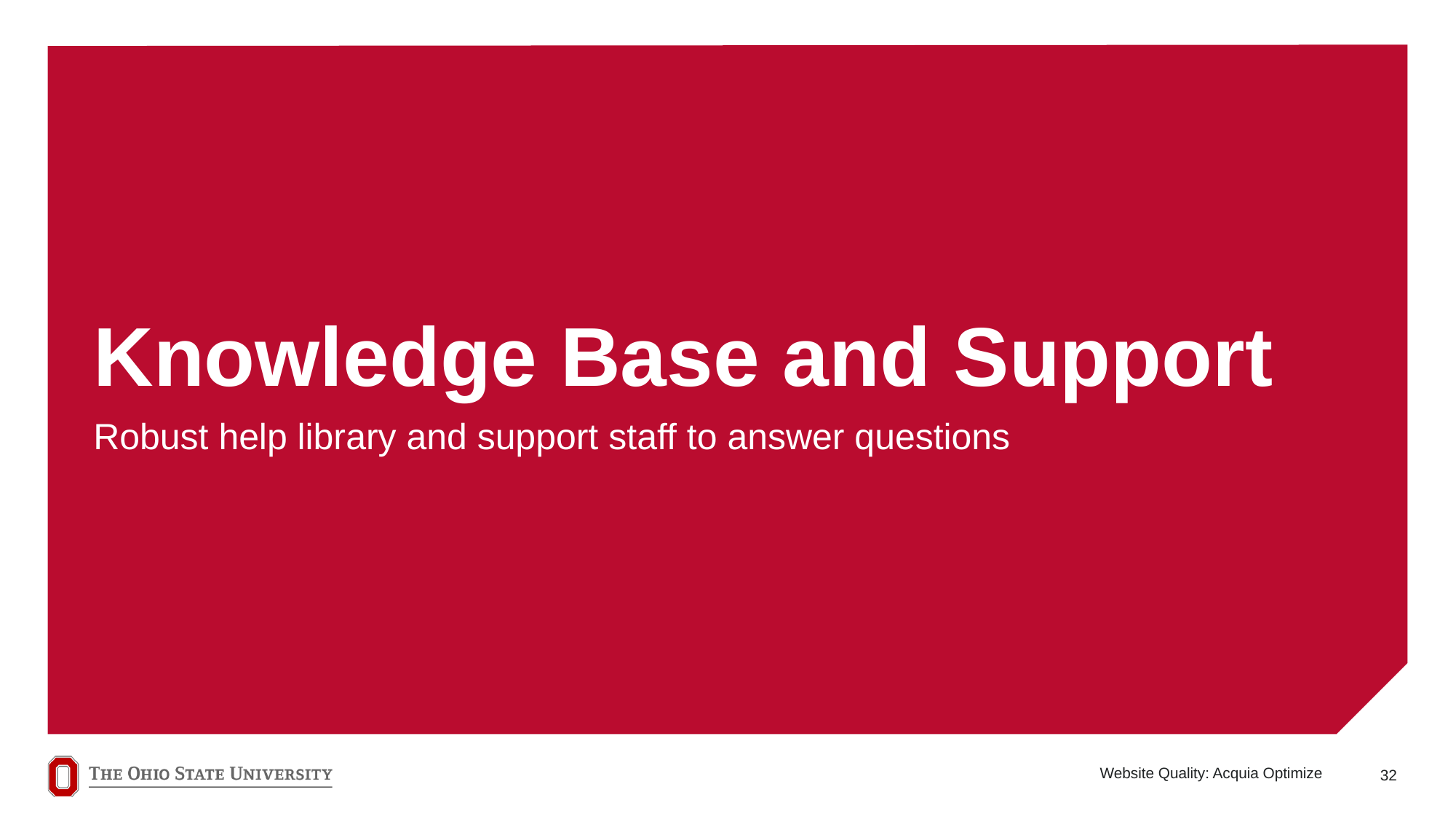

# Knowledge Base and Support
Robust help library and support staff to answer questions
Website Quality: Acquia Optimize
32